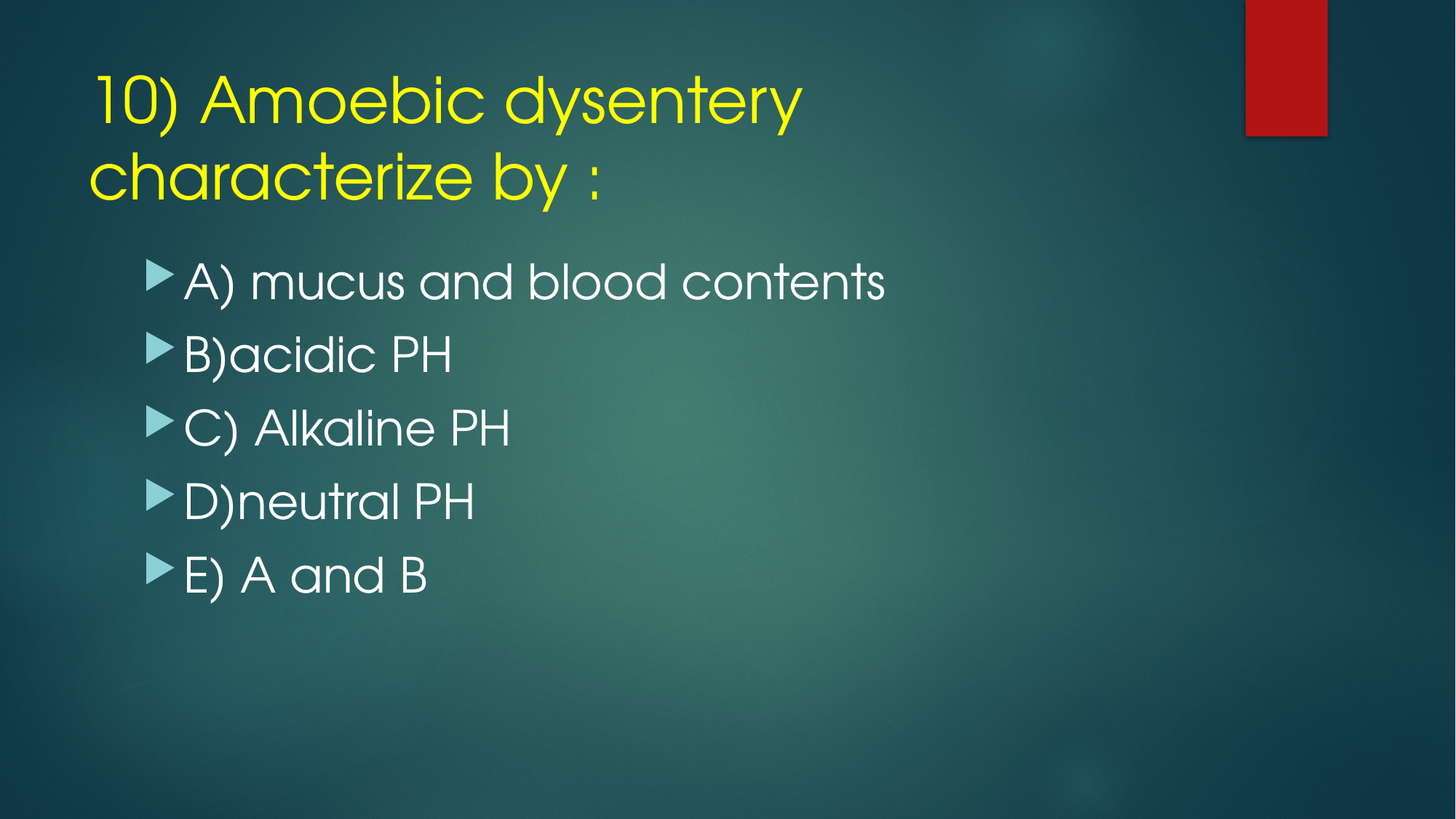

# 10) Amoebic dysentery characterize by :
A) mucus and blood contents
B)acidic PH
C) Alkaline PH
D)neutral PH
E) A and B